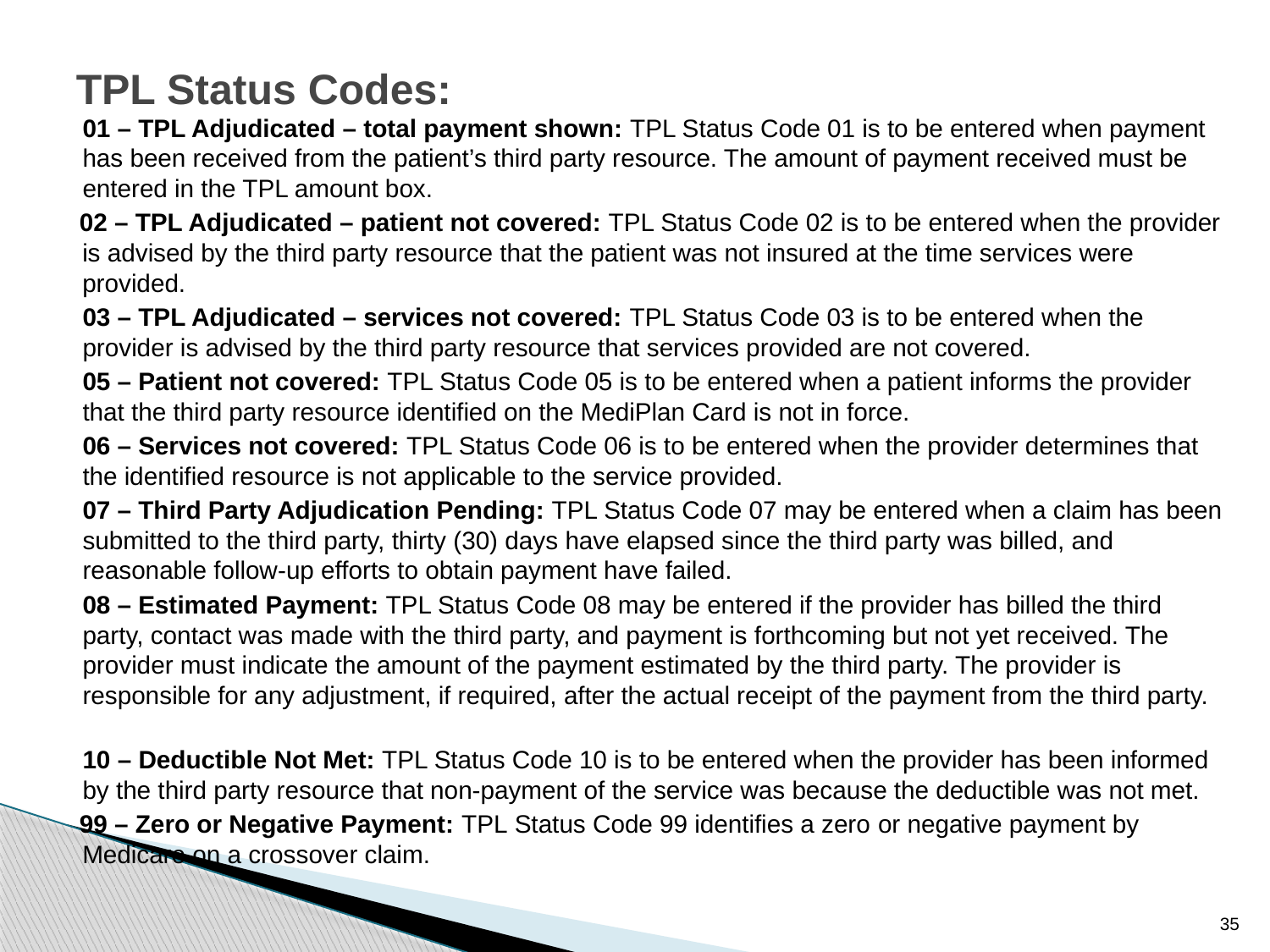

# TPL Status Codes:
	01 – TPL Adjudicated – total payment shown: TPL Status Code 01 is to be entered when payment has been received from the patient’s third party resource. The amount of payment received must be entered in the TPL amount box.
02 – TPL Adjudicated – patient not covered: TPL Status Code 02 is to be entered when the provider is advised by the third party resource that the patient was not insured at the time services were provided.
	03 – TPL Adjudicated – services not covered: TPL Status Code 03 is to be entered when the provider is advised by the third party resource that services provided are not covered.
	05 – Patient not covered: TPL Status Code 05 is to be entered when a patient informs the provider that the third party resource identified on the MediPlan Card is not in force.
	06 – Services not covered: TPL Status Code 06 is to be entered when the provider determines that the identified resource is not applicable to the service provided.
	07 – Third Party Adjudication Pending: TPL Status Code 07 may be entered when a claim has been submitted to the third party, thirty (30) days have elapsed since the third party was billed, and reasonable follow-up efforts to obtain payment have failed.
	08 – Estimated Payment: TPL Status Code 08 may be entered if the provider has billed the third party, contact was made with the third party, and payment is forthcoming but not yet received. The provider must indicate the amount of the payment estimated by the third party. The provider is responsible for any adjustment, if required, after the actual receipt of the payment from the third party.
	10 – Deductible Not Met: TPL Status Code 10 is to be entered when the provider has been informed by the third party resource that non-payment of the service was because the deductible was not met.
99 – Zero or Negative Payment: TPL Status Code 99 identifies a zero or negative payment by Medicare on a crossover claim.
35